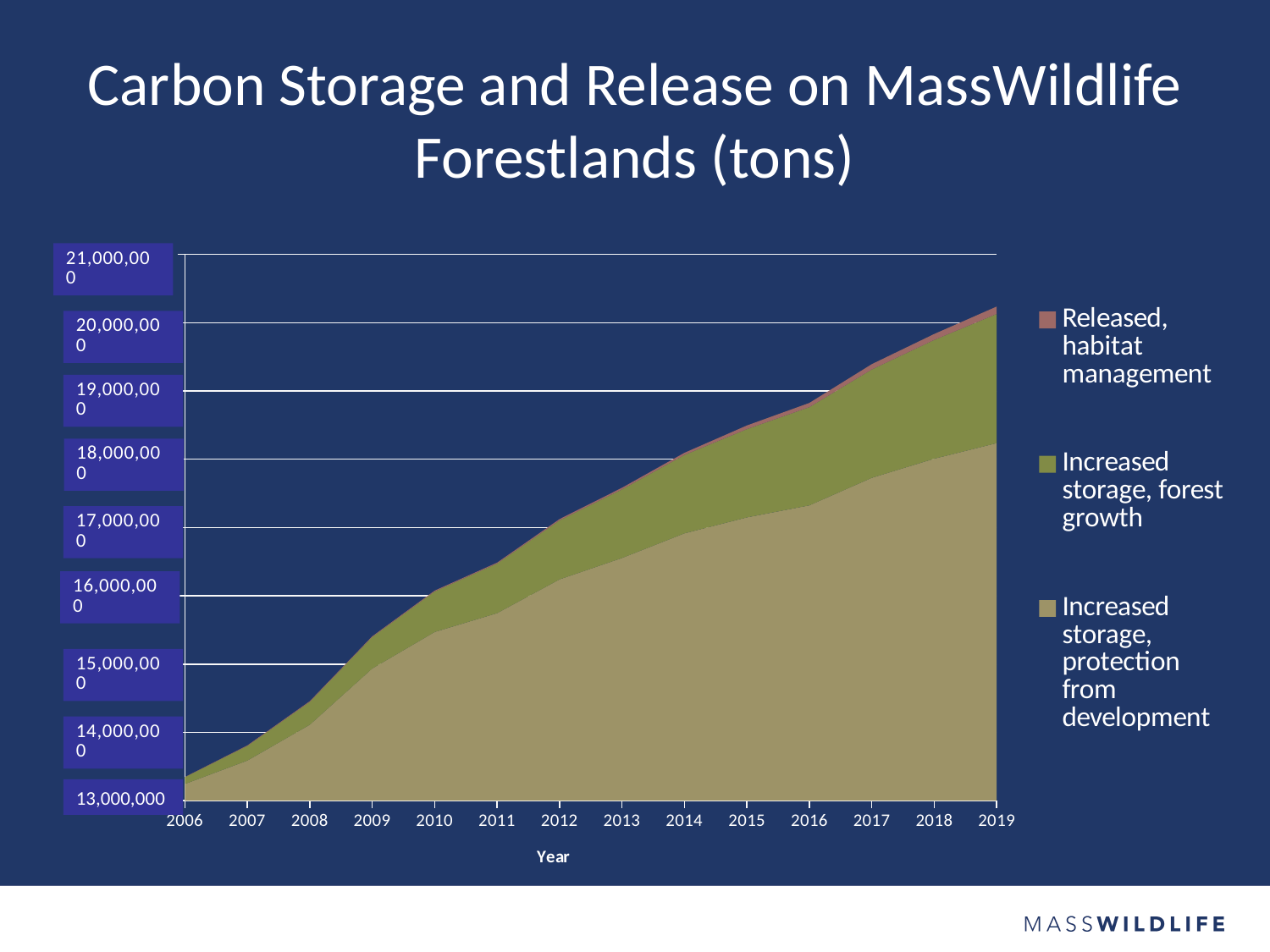

# Carbon Storage and Release on MassWildlife Forestlands (tons)

### Chart

| Category | Increased storage, protection from development | Increased storage, forest growth | Released, habitat management |
|---|---|---|---|
| 2006 | 244882.53821850748 | 100684.10681993308 | 1798.3440745965252 |
| 2007 | 586948.3128401174 | 216478.9360286799 | 5897.585597892399 |
| 2008 | 1112125.0660190922 | 336614.4314723359 | 8236.954223216533 |
| 2009 | 1934870.4790352364 | 463494.300383735 | 8840.89105941039 |
| 2010 | 2470301.664979181 | 594727.6260141021 | 11415.345214422472 |
| 2011 | 2745878.9182267827 | 728183.5299653867 | 12040.055228025985 |
| 2012 | 3240292.967456173 | 865595.0660751504 | 18571.26434996621 |
| 2013 | 3553856.274783783 | 1005495.3994543052 | 23632.54676299265 |
| 2014 | 3915267.2458841717 | 1148241.7149513424 | 31276.398706480093 |
| 2015 | 4148690.949623041 | 1292811.7971077706 | 53404.845195082526 |
| 2016 | 4324525.931854326 | 1438745.0479206005 | 61487.317415269135 |
| 2017 | 4727705.843544986 | 1587779.923754699 | 77190.14740280577 |
| 2018 | 5008429.5213363385 | 1738957.8937351417 | 87333.6714436902 |
| 2019 | 5236218.084607245 | 1891841.942054004 | 108687.71441866583 |
13,000,000